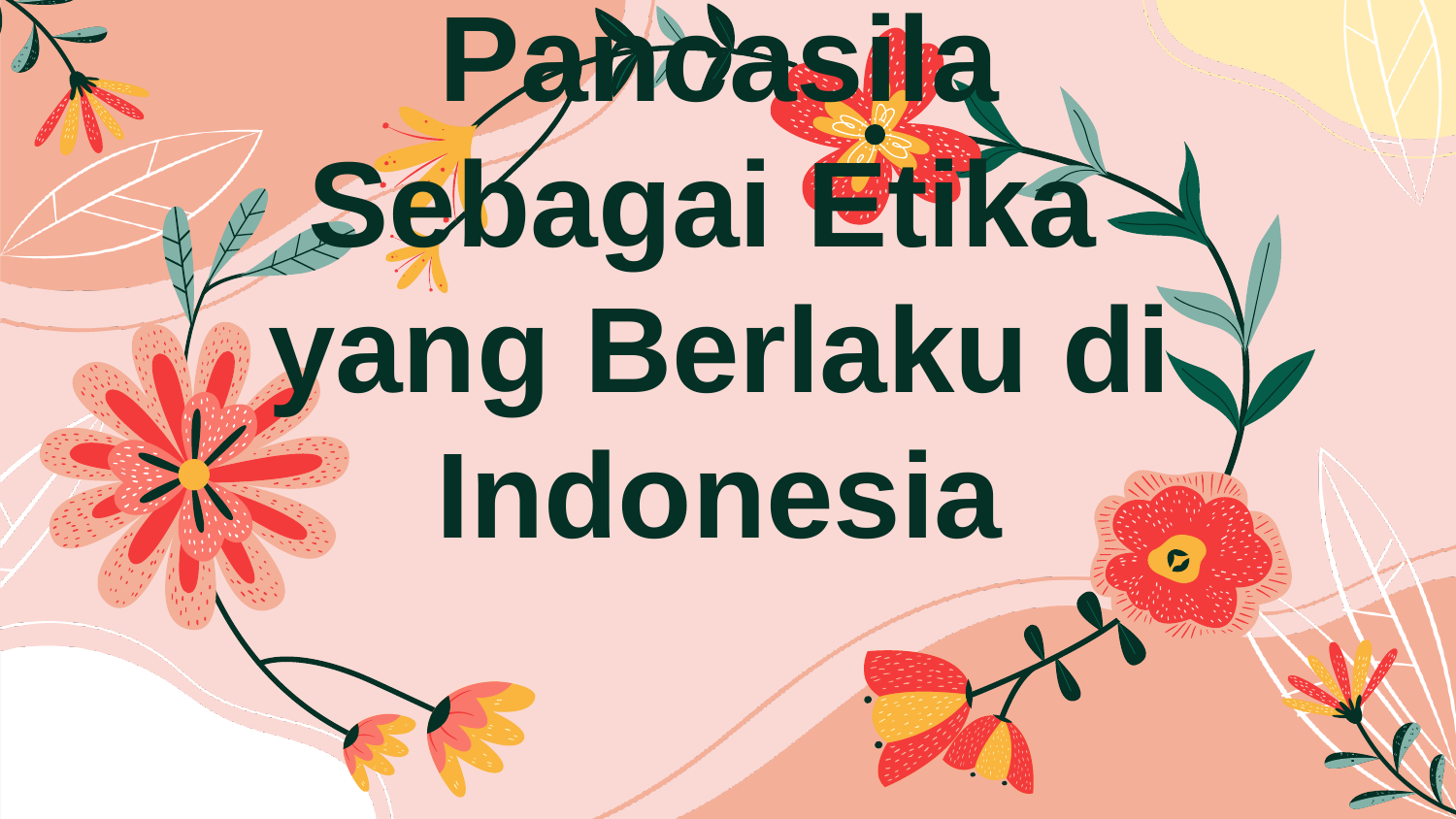

# Pancasila Sebagai Etika yang Berlaku di Indonesia